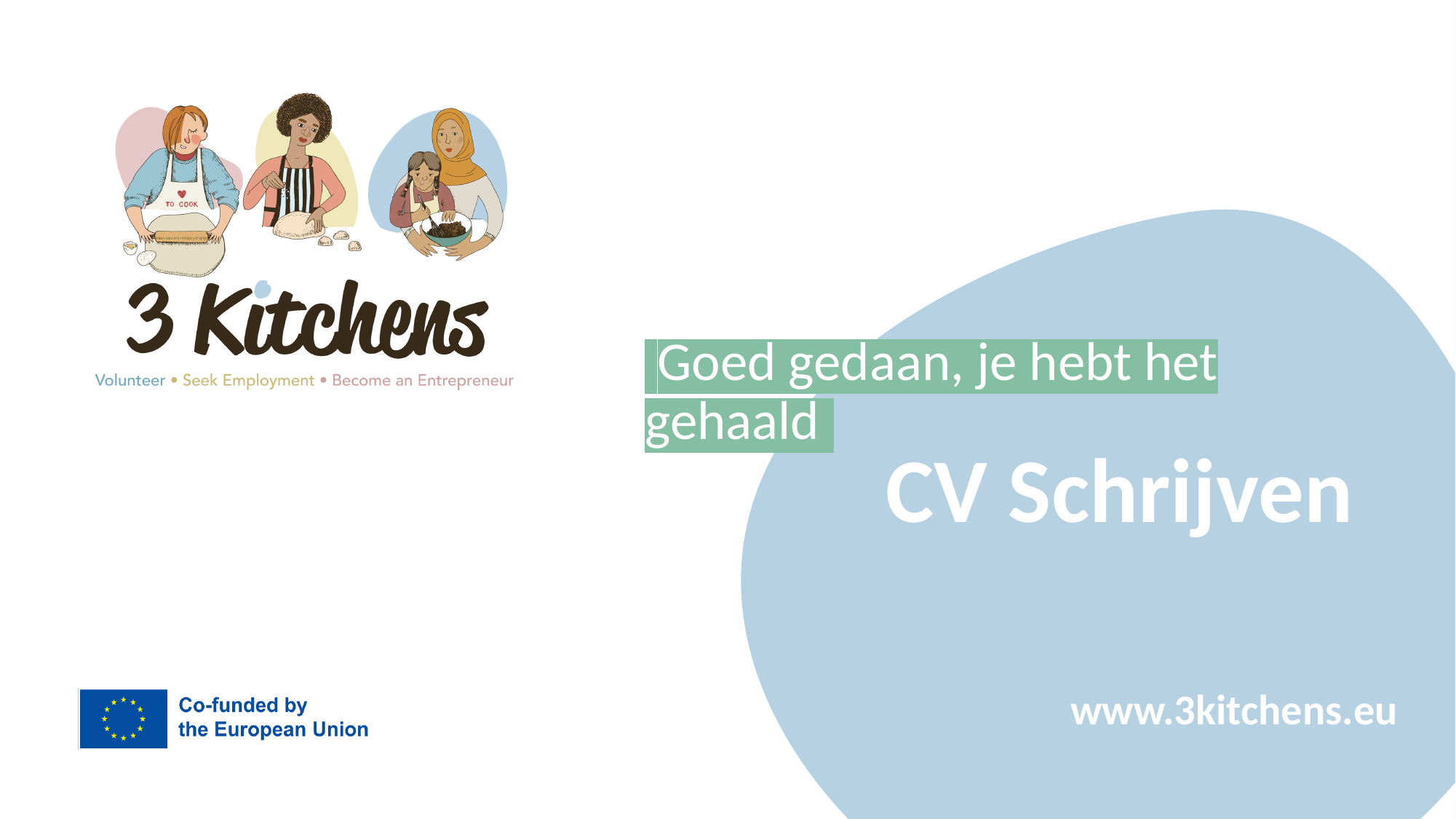

Goed gedaan, je hebt het gehaald.
CV Schrijven
www.3kitchens.eu